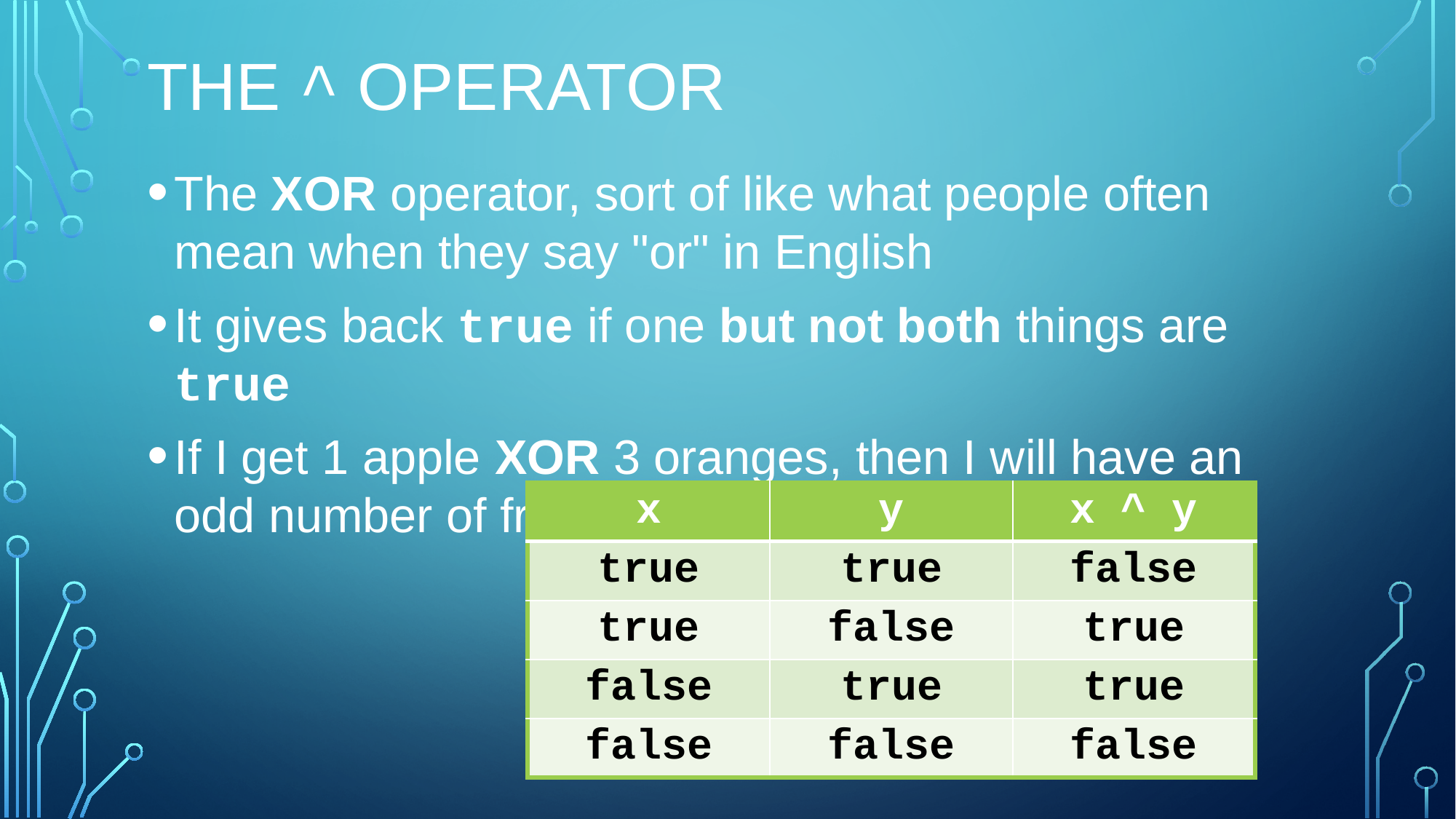

# The ^ operator
The XOR operator, sort of like what people often mean when they say "or" in English
It gives back true if one but not both things are true
If I get 1 apple XOR 3 oranges, then I will have an odd number of fruit
| x | y | x ^ y |
| --- | --- | --- |
| true | true | false |
| true | false | true |
| false | true | true |
| false | false | false |